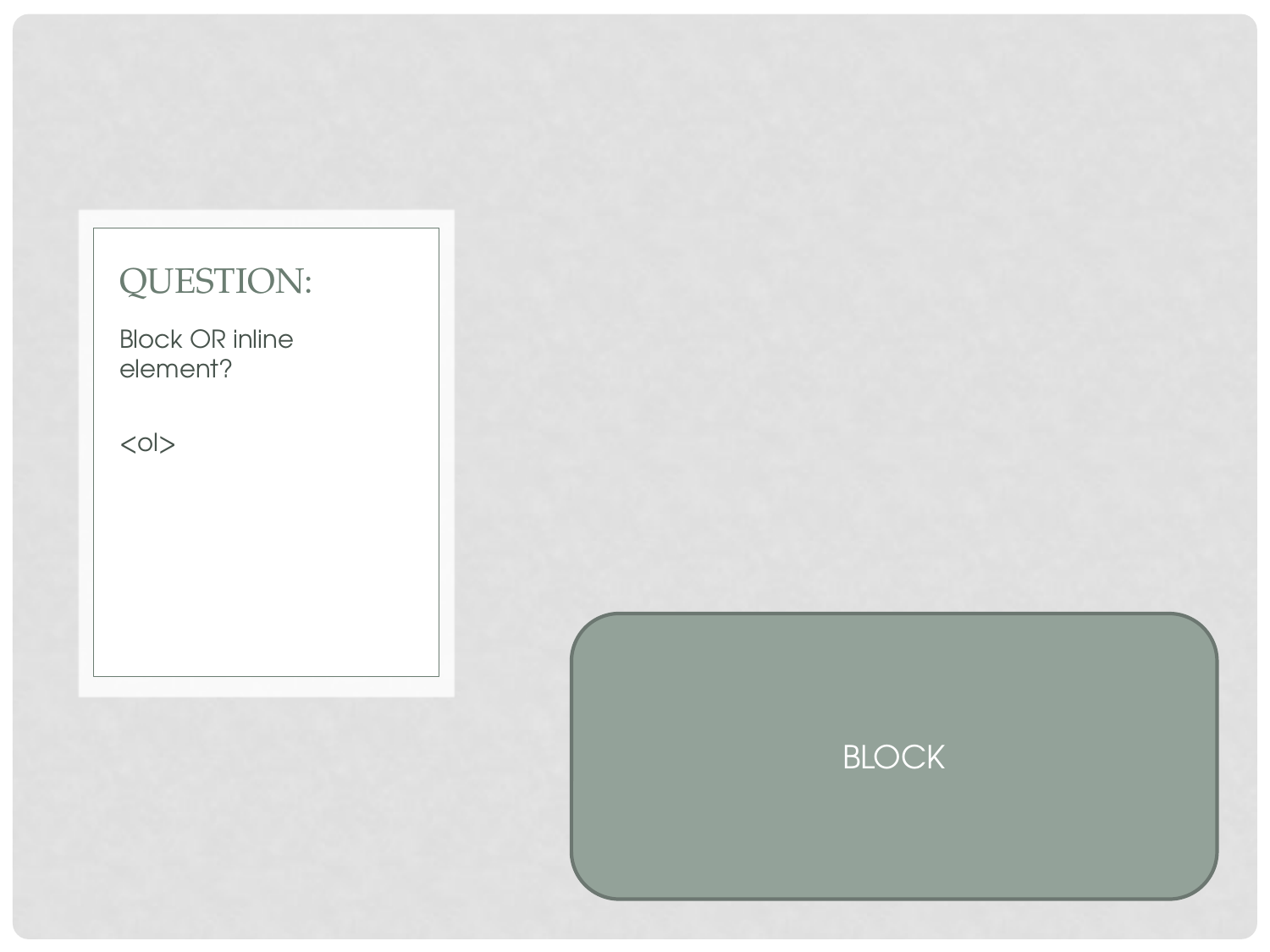

# Question:
Block OR inline element?

<ol>
BLOCK